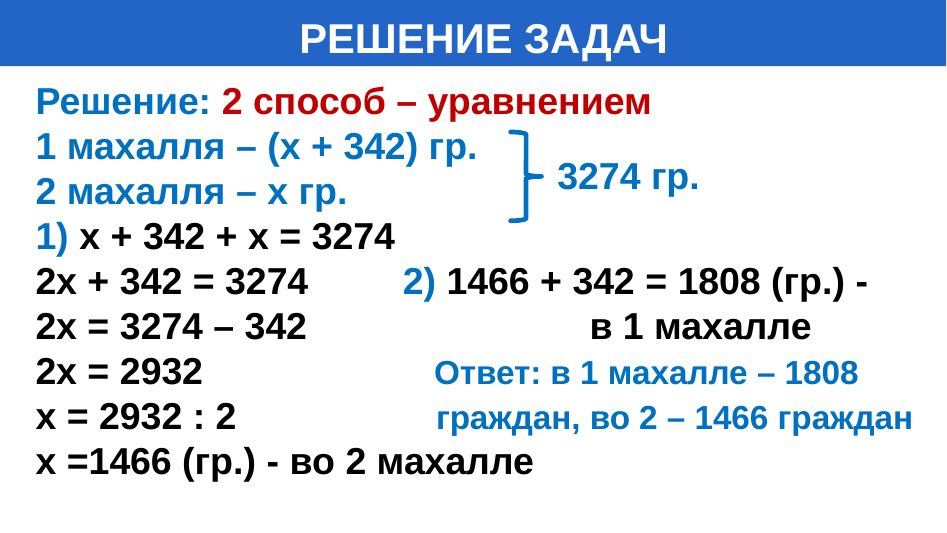

# РЕШЕНИЕ ЗАДАЧ

Решение: 2 способ – уравнением
1 махалля – (х + 342) гр.
2 махалля – х гр.
1) х + 342 + х = 3274
2х + 342 = 3274         2) 1466 + 342 = 1808 (гр.) -
2х = 3274 – 342                           в 1 махалле
2х = 2932                      Ответ: в 1 махалле – 1808
х = 2932 : 2                   граждан, во 2 – 1466 граждан
х =1466 (гр.) - во 2 махалле

3274 гр.